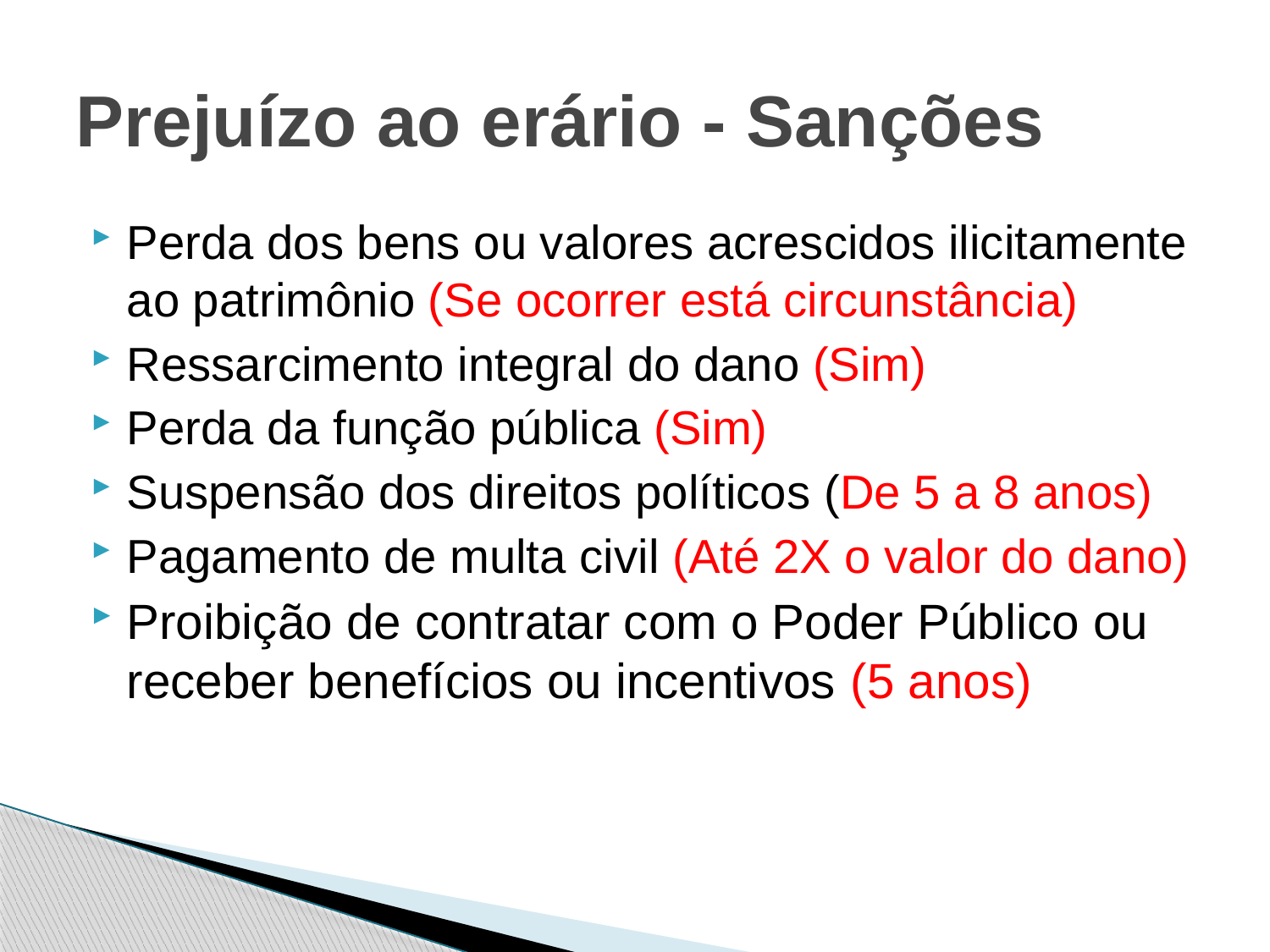

# Prejuízo ao erário - Sanções
Perda dos bens ou valores acrescidos ilicitamente ao patrimônio (Se ocorrer está circunstância)
Ressarcimento integral do dano (Sim)
Perda da função pública (Sim)
Suspensão dos direitos políticos (De 5 a 8 anos)
Pagamento de multa civil (Até 2X o valor do dano)
Proibição de contratar com o Poder Público ou receber benefícios ou incentivos (5 anos)